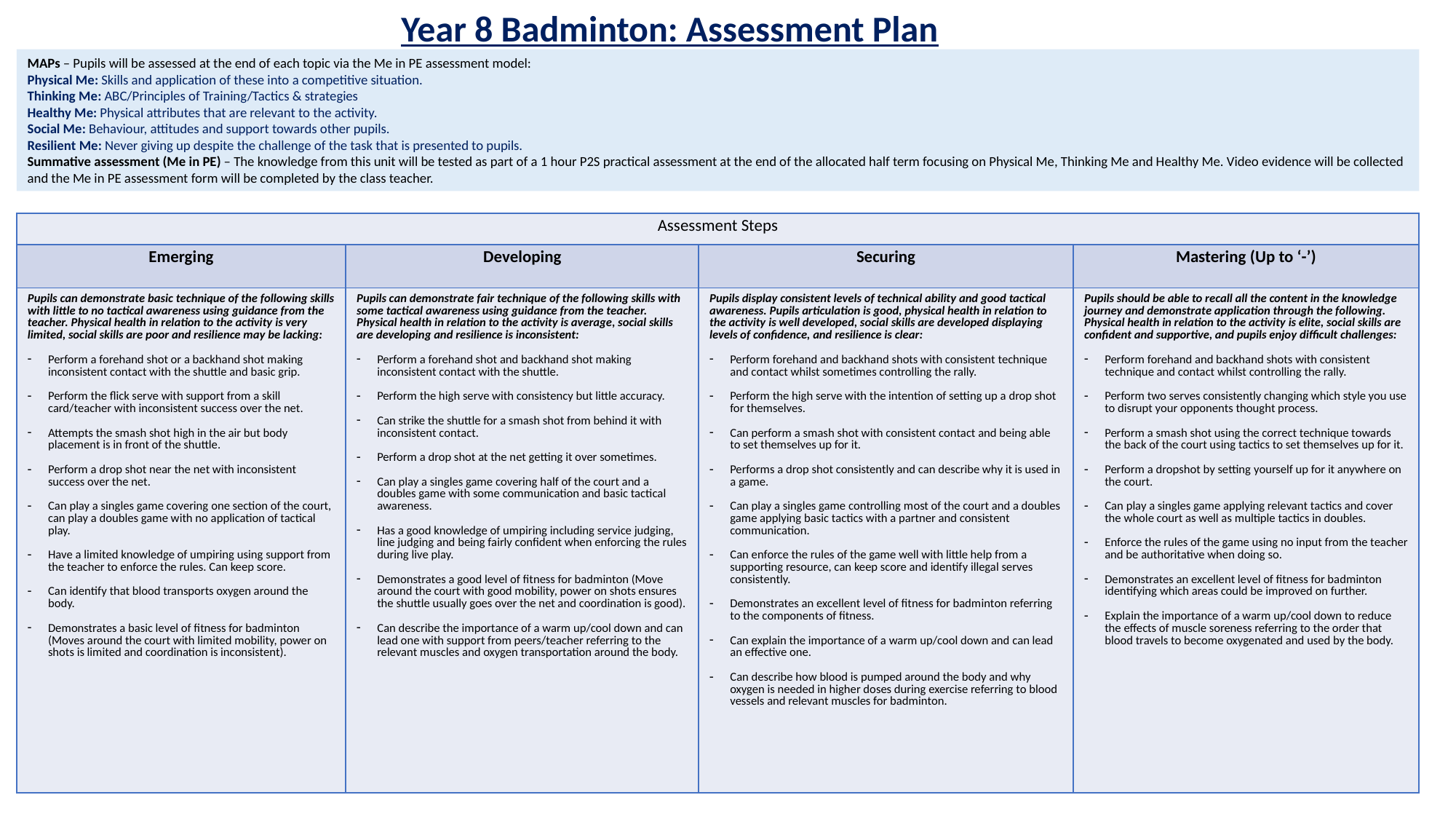

Year 8 Badminton: Assessment Plan
MAPs – Pupils will be assessed at the end of each topic via the Me in PE assessment model:
Physical Me: Skills and application of these into a competitive situation.
Thinking Me: ABC/Principles of Training/Tactics & strategies
Healthy Me: Physical attributes that are relevant to the activity.
Social Me: Behaviour, attitudes and support towards other pupils.
Resilient Me: Never giving up despite the challenge of the task that is presented to pupils.
Summative assessment (Me in PE) – The knowledge from this unit will be tested as part of a 1 hour P2S practical assessment at the end of the allocated half term focusing on Physical Me, Thinking Me and Healthy Me. Video evidence will be collected and the Me in PE assessment form will be completed by the class teacher.
| Assessment Steps |  |  |  |
| --- | --- | --- | --- |
| Emerging | Developing | Securing | Mastering (Up to ‘-’) |
| Pupils can demonstrate basic technique of the following skills with little to no tactical awareness using guidance from the teacher. Physical health in relation to the activity is very limited, social skills are poor and resilience may be lacking: Perform a forehand shot or a backhand shot making inconsistent contact with the shuttle and basic grip. Perform the flick serve with support from a skill card/teacher with inconsistent success over the net. Attempts the smash shot high in the air but body placement is in front of the shuttle. Perform a drop shot near the net with inconsistent success over the net. Can play a singles game covering one section of the court, can play a doubles game with no application of tactical play. Have a limited knowledge of umpiring using support from the teacher to enforce the rules. Can keep score. Can identify that blood transports oxygen around the body. Demonstrates a basic level of fitness for badminton (Moves around the court with limited mobility, power on shots is limited and coordination is inconsistent). | Pupils can demonstrate fair technique of the following skills with some tactical awareness using guidance from the teacher. Physical health in relation to the activity is average, social skills are developing and resilience is inconsistent: Perform a forehand shot and backhand shot making inconsistent contact with the shuttle. Perform the high serve with consistency but little accuracy. Can strike the shuttle for a smash shot from behind it with inconsistent contact. Perform a drop shot at the net getting it over sometimes. Can play a singles game covering half of the court and a doubles game with some communication and basic tactical awareness. Has a good knowledge of umpiring including service judging, line judging and being fairly confident when enforcing the rules during live play. Demonstrates a good level of fitness for badminton (Move around the court with good mobility, power on shots ensures the shuttle usually goes over the net and coordination is good). Can describe the importance of a warm up/cool down and can lead one with support from peers/teacher referring to the relevant muscles and oxygen transportation around the body. | Pupils display consistent levels of technical ability and good tactical awareness. Pupils articulation is good, physical health in relation to the activity is well developed, social skills are developed displaying levels of confidence, and resilience is clear: Perform forehand and backhand shots with consistent technique and contact whilst sometimes controlling the rally. Perform the high serve with the intention of setting up a drop shot for themselves. Can perform a smash shot with consistent contact and being able to set themselves up for it. Performs a drop shot consistently and can describe why it is used in a game. Can play a singles game controlling most of the court and a doubles game applying basic tactics with a partner and consistent communication. Can enforce the rules of the game well with little help from a supporting resource, can keep score and identify illegal serves consistently. Demonstrates an excellent level of fitness for badminton referring to the components of fitness. Can explain the importance of a warm up/cool down and can lead an effective one. Can describe how blood is pumped around the body and why oxygen is needed in higher doses during exercise referring to blood vessels and relevant muscles for badminton. | Pupils should be able to recall all the content in the knowledge journey and demonstrate application through the following. Physical health in relation to the activity is elite, social skills are confident and supportive, and pupils enjoy difficult challenges: Perform forehand and backhand shots with consistent technique and contact whilst controlling the rally. Perform two serves consistently changing which style you use to disrupt your opponents thought process. Perform a smash shot using the correct technique towards the back of the court using tactics to set themselves up for it. Perform a dropshot by setting yourself up for it anywhere on the court. Can play a singles game applying relevant tactics and cover the whole court as well as multiple tactics in doubles. Enforce the rules of the game using no input from the teacher and be authoritative when doing so. Demonstrates an excellent level of fitness for badminton identifying which areas could be improved on further. Explain the importance of a warm up/cool down to reduce the effects of muscle soreness referring to the order that blood travels to become oxygenated and used by the body. |